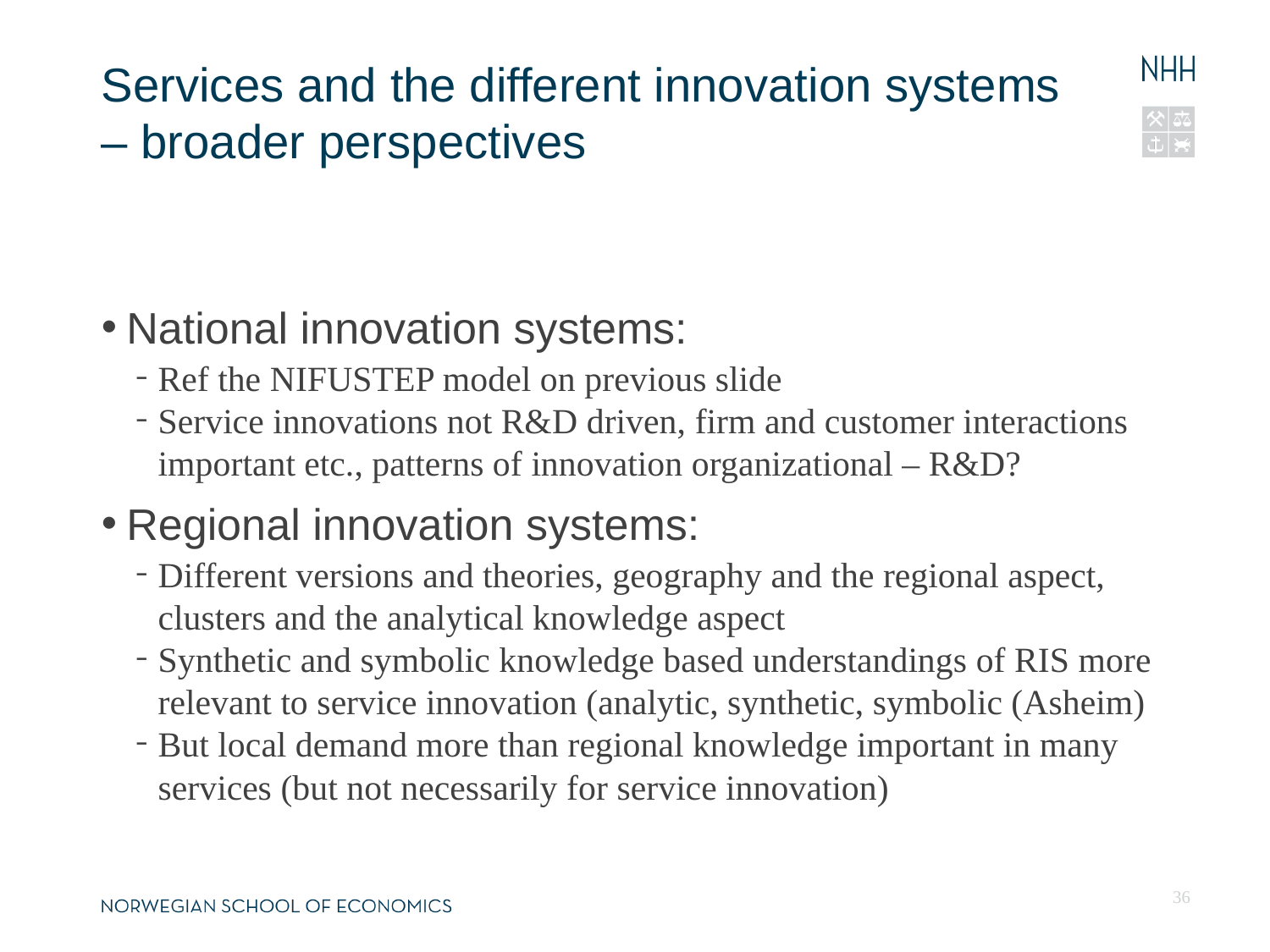

13.04.13
Fornavn Etternavn, navn@nhh.no
# Services and the different innovation systems – broader perspectives
National innovation systems:
Ref the NIFUSTEP model on previous slide
Service innovations not R&D driven, firm and customer interactions important etc., patterns of innovation organizational – R&D?
Regional innovation systems:
Different versions and theories, geography and the regional aspect, clusters and the analytical knowledge aspect
Synthetic and symbolic knowledge based understandings of RIS more relevant to service innovation (analytic, synthetic, symbolic (Asheim)
But local demand more than regional knowledge important in many services (but not necessarily for service innovation)

36